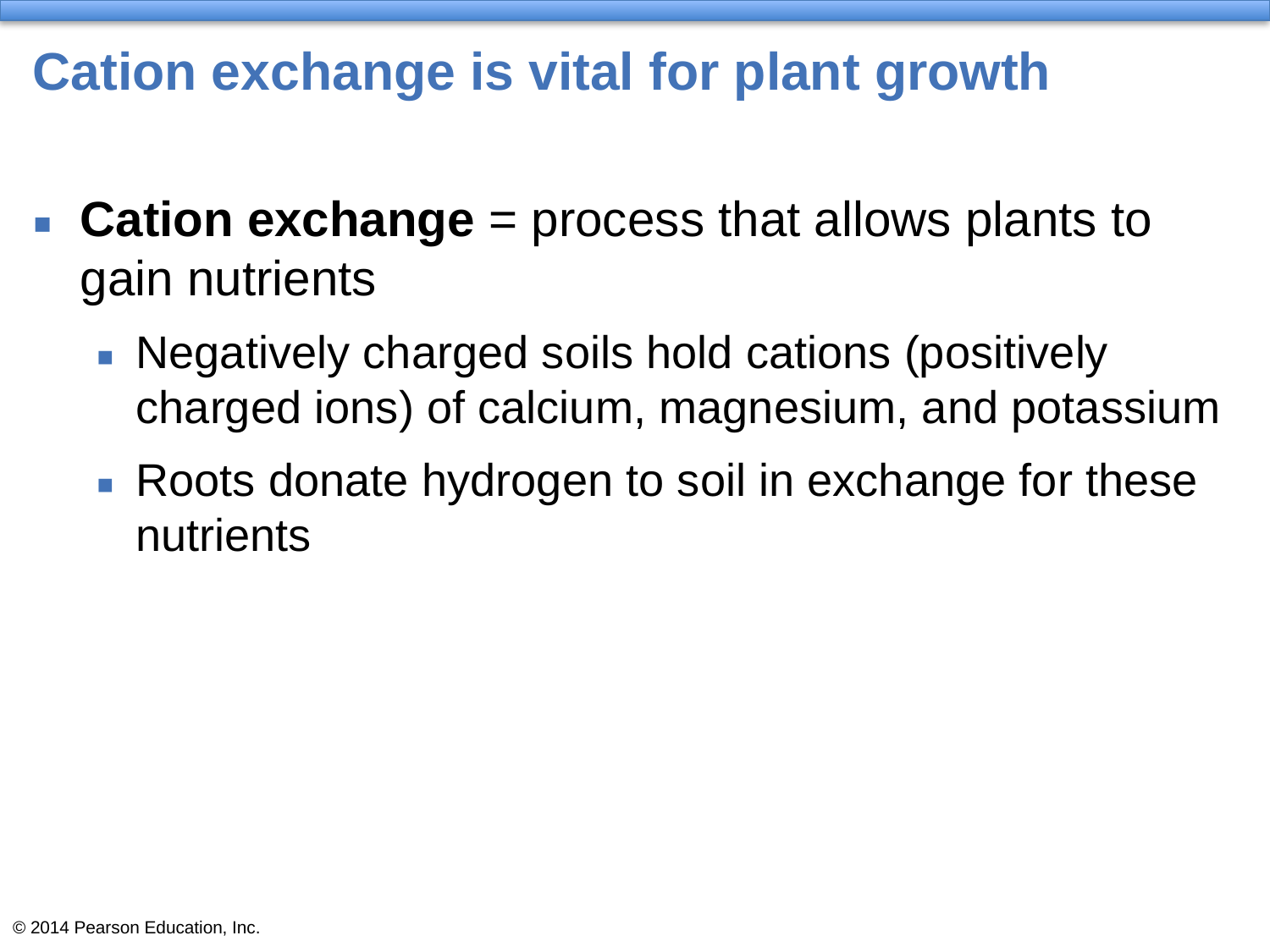

# Cation exchange is vital for plant growth
Cation exchange = process that allows plants to gain nutrients
Negatively charged soils hold cations (positively charged ions) of calcium, magnesium, and potassium
Roots donate hydrogen to soil in exchange for these nutrients